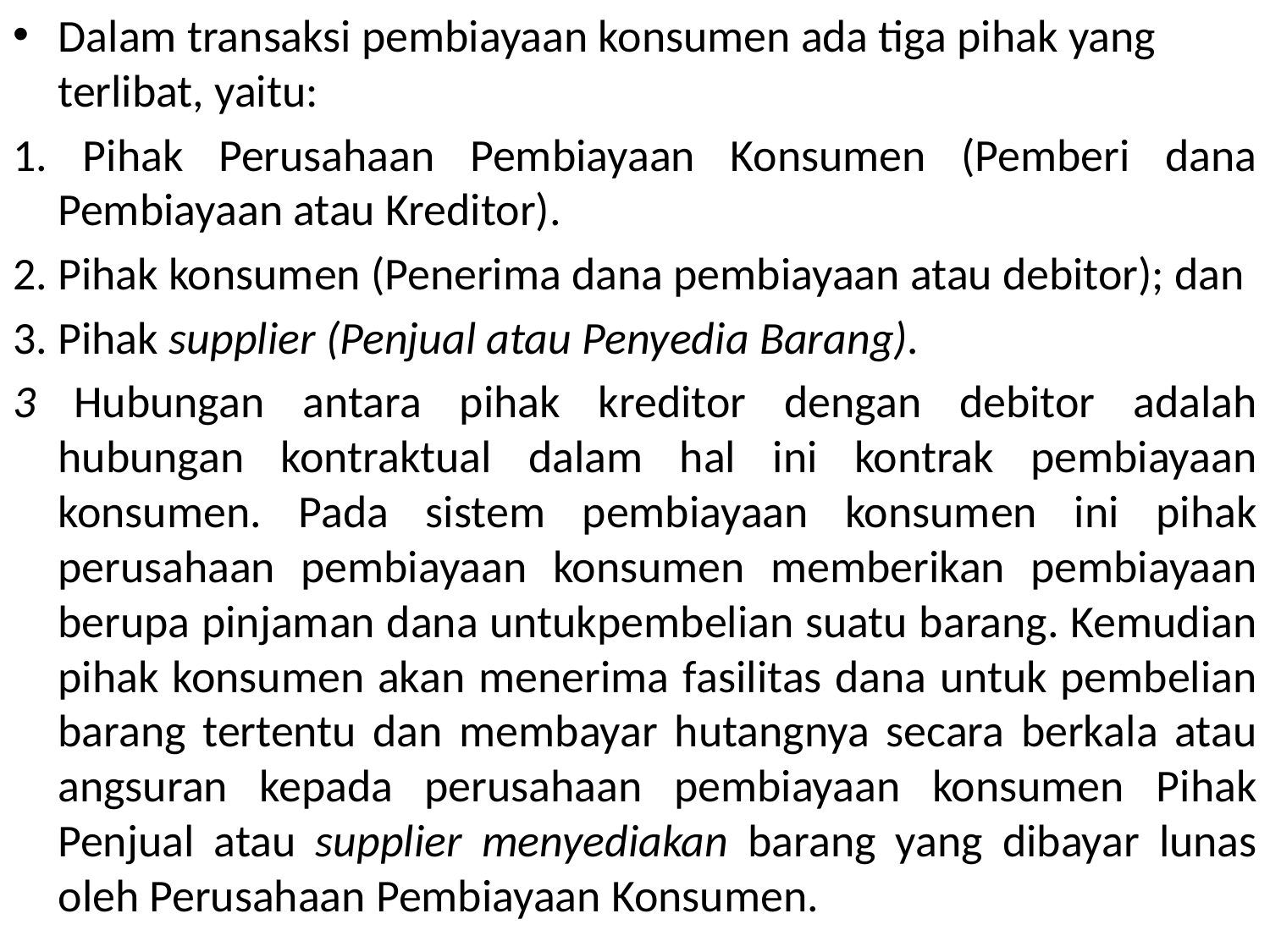

Dalam transaksi pembiayaan konsumen ada tiga pihak yang terlibat, yaitu:
1. Pihak Perusahaan Pembiayaan Konsumen (Pemberi dana Pembiayaan atau Kreditor).
2. Pihak konsumen (Penerima dana pembiayaan atau debitor); dan
3. Pihak supplier (Penjual atau Penyedia Barang).
3 Hubungan antara pihak kreditor dengan debitor adalah hubungan kontraktual dalam hal ini kontrak pembiayaan konsumen. Pada sistem pembiayaan konsumen ini pihak perusahaan pembiayaan konsumen memberikan pembiayaan berupa pinjaman dana untukpembelian suatu barang. Kemudian pihak konsumen akan menerima fasilitas dana untuk pembelian barang tertentu dan membayar hutangnya secara berkala atau angsuran kepada perusahaan pembiayaan konsumen Pihak Penjual atau supplier menyediakan barang yang dibayar lunas oleh Perusahaan Pembiayaan Konsumen.